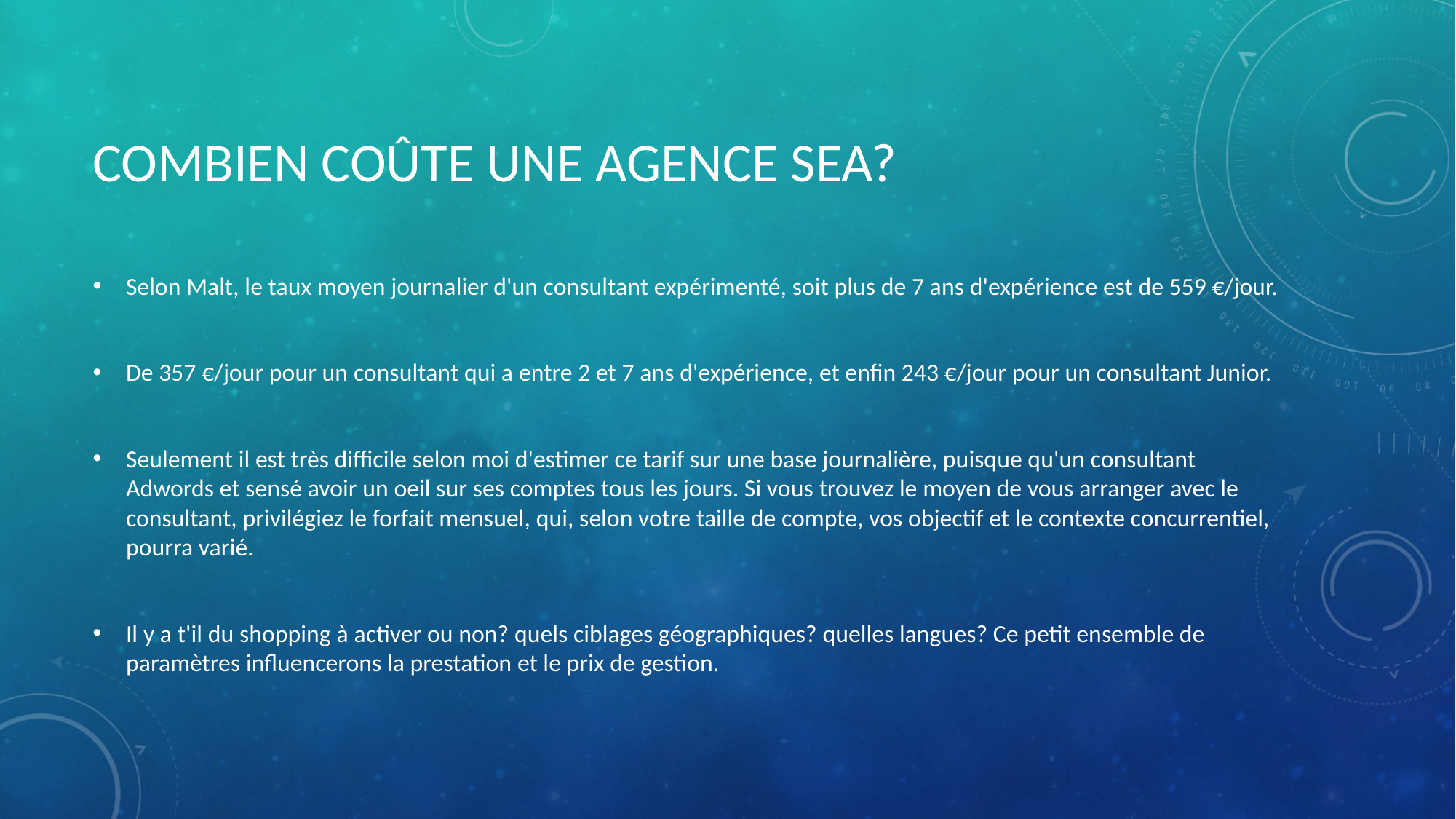

# Combien coûte une agence SEA?
Selon Malt, le taux moyen journalier d'un consultant expérimenté, soit plus de 7 ans d'expérience est de 559 €/jour.

De 357 €/jour pour un consultant qui a entre 2 et 7 ans d'expérience, et enfin 243 €/jour pour un consultant Junior.

Seulement il est très difficile selon moi d'estimer ce tarif sur une base journalière, puisque qu'un consultant Adwords et sensé avoir un oeil sur ses comptes tous les jours. Si vous trouvez le moyen de vous arranger avec le consultant, privilégiez le forfait mensuel, qui, selon votre taille de compte, vos objectif et le contexte concurrentiel, pourra varié.

Il y a t'il du shopping à activer ou non? quels ciblages géographiques? quelles langues? Ce petit ensemble de paramètres influencerons la prestation et le prix de gestion.